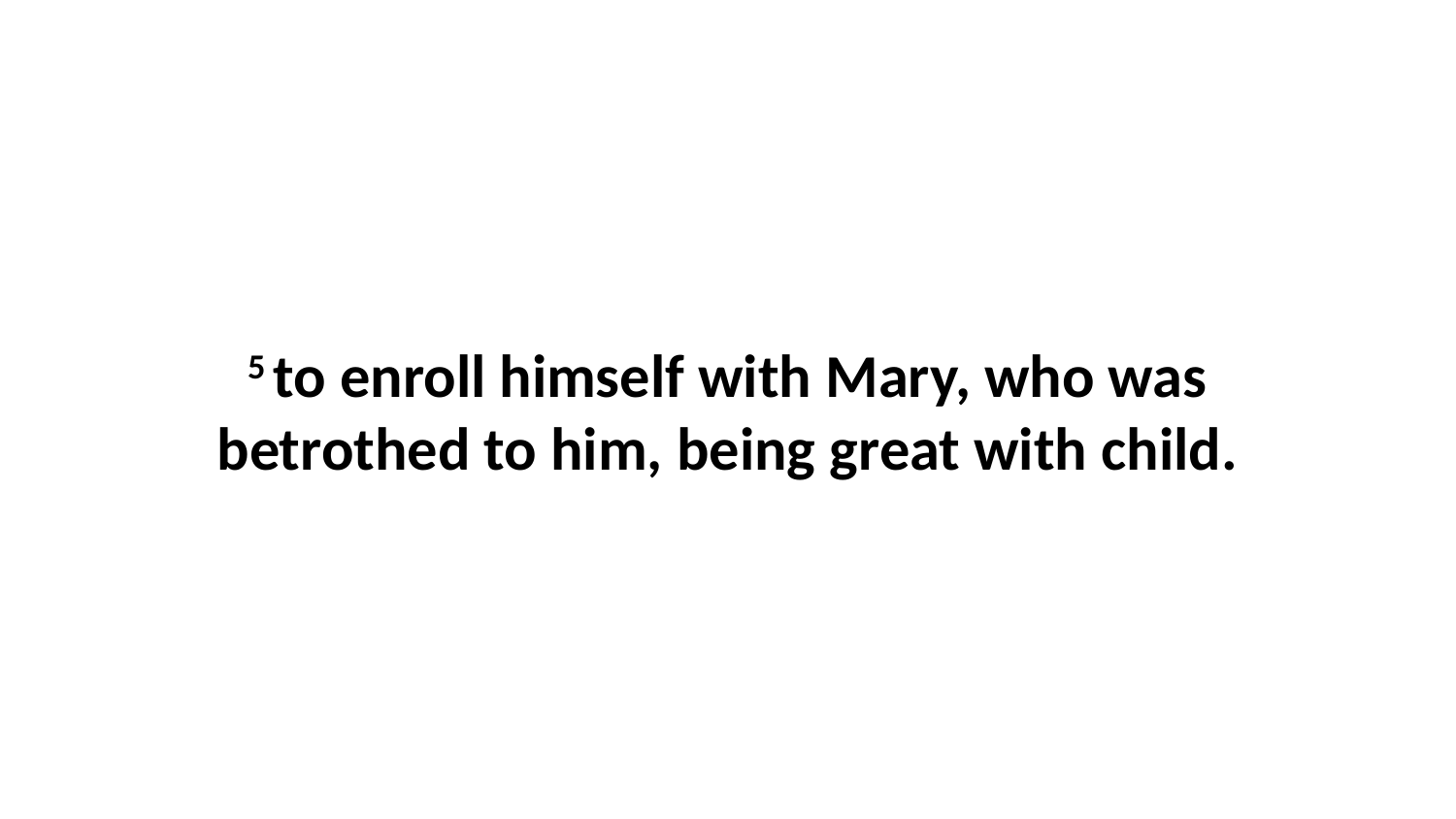

5 to enroll himself with Mary, who was betrothed to him, being great with child.